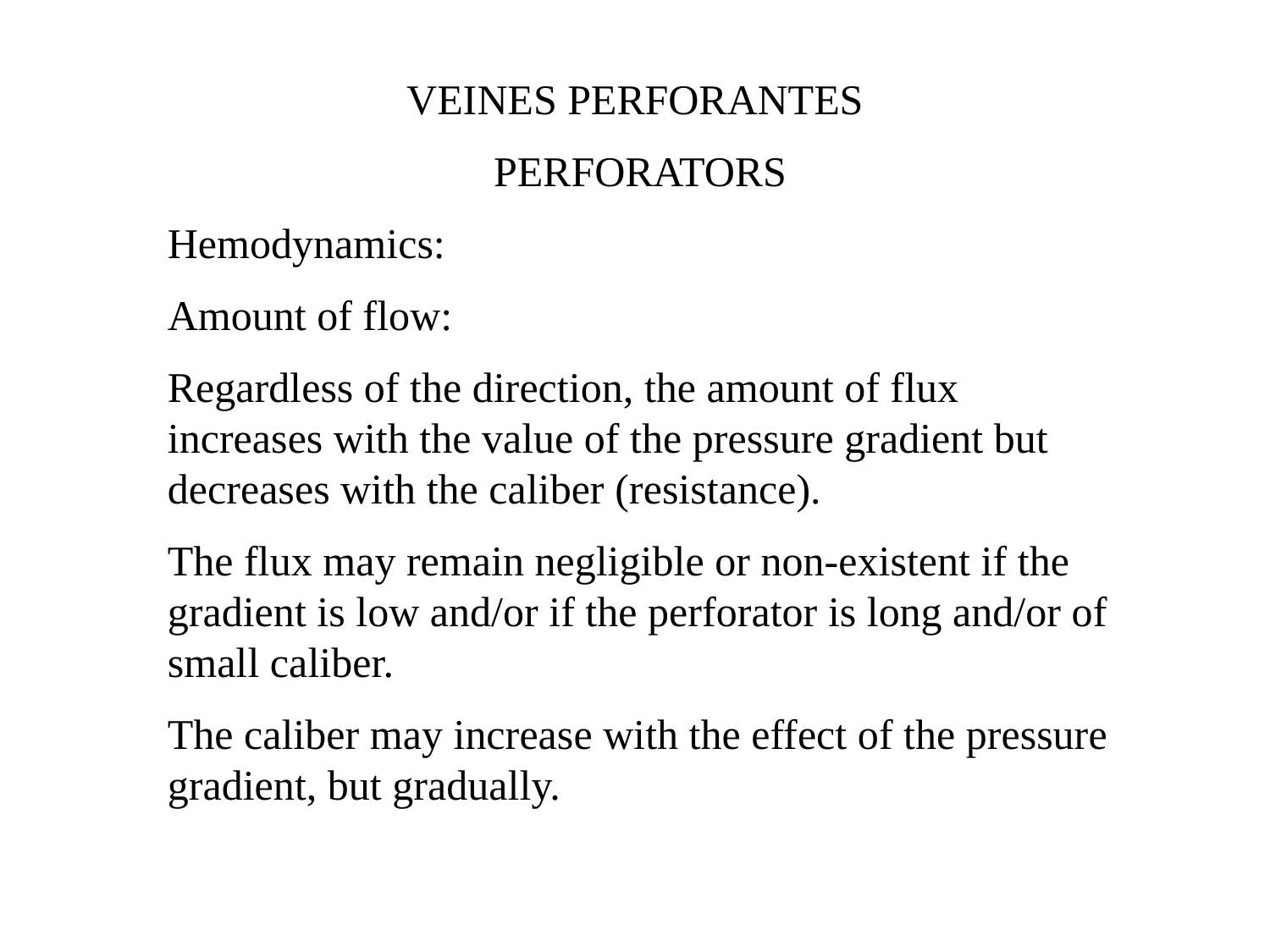

VEINES PERFORANTES
PERFORATORS
Hemodynamics:
Amount of flow:
Regardless of the direction, the amount of flux increases with the value of the pressure gradient but decreases with the caliber (resistance).
The flux may remain negligible or non-existent if the gradient is low and/or if the perforator is long and/or of small caliber.
The caliber may increase with the effect of the pressure gradient, but gradually.